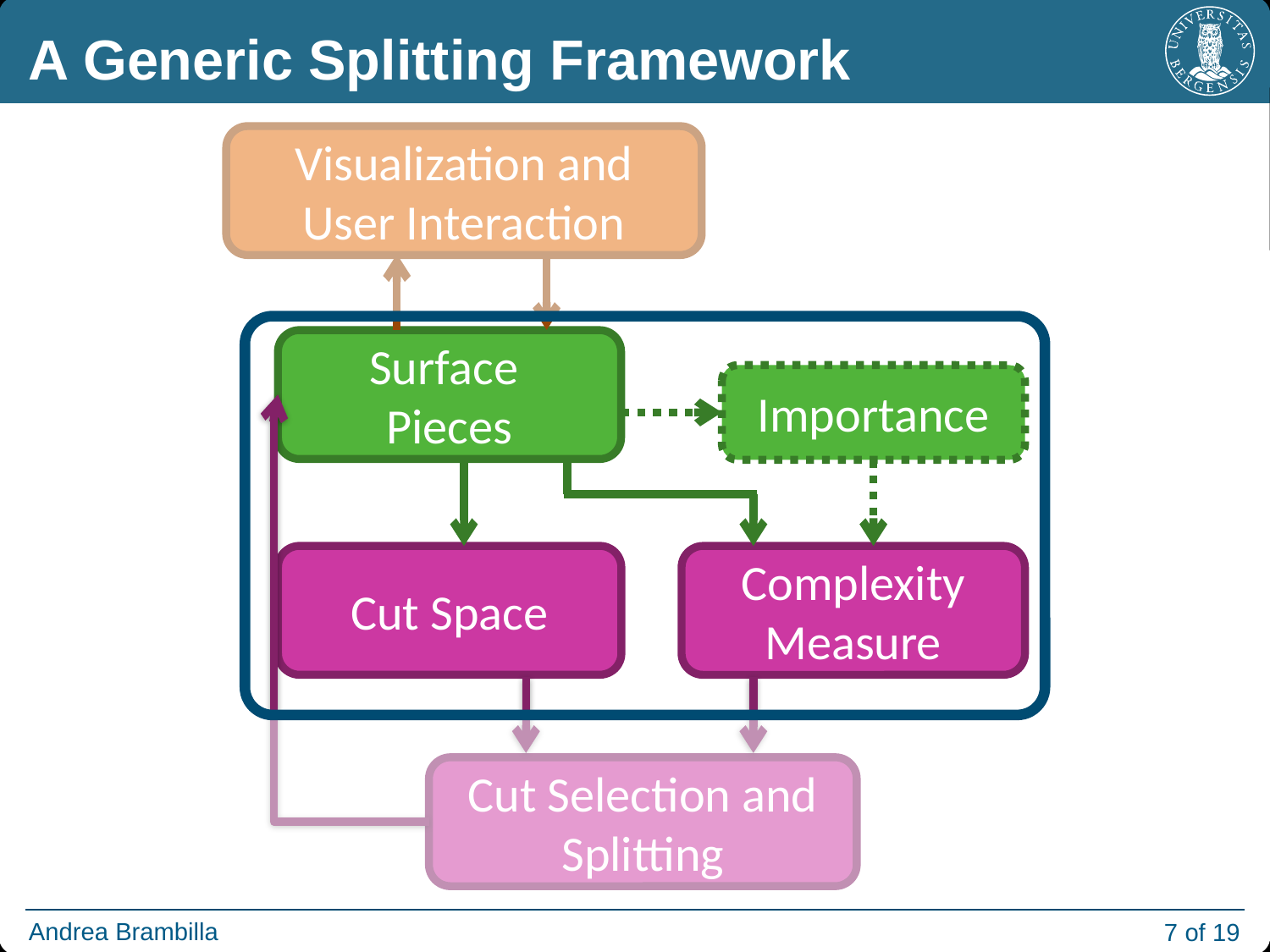

# A Generic Splitting Framework

Visualization and User Interaction

Surface
Pieces
Importance
Cut Space
Complexity Measure

Cut Selection and Splitting
Andrea Brambilla
7 of 19